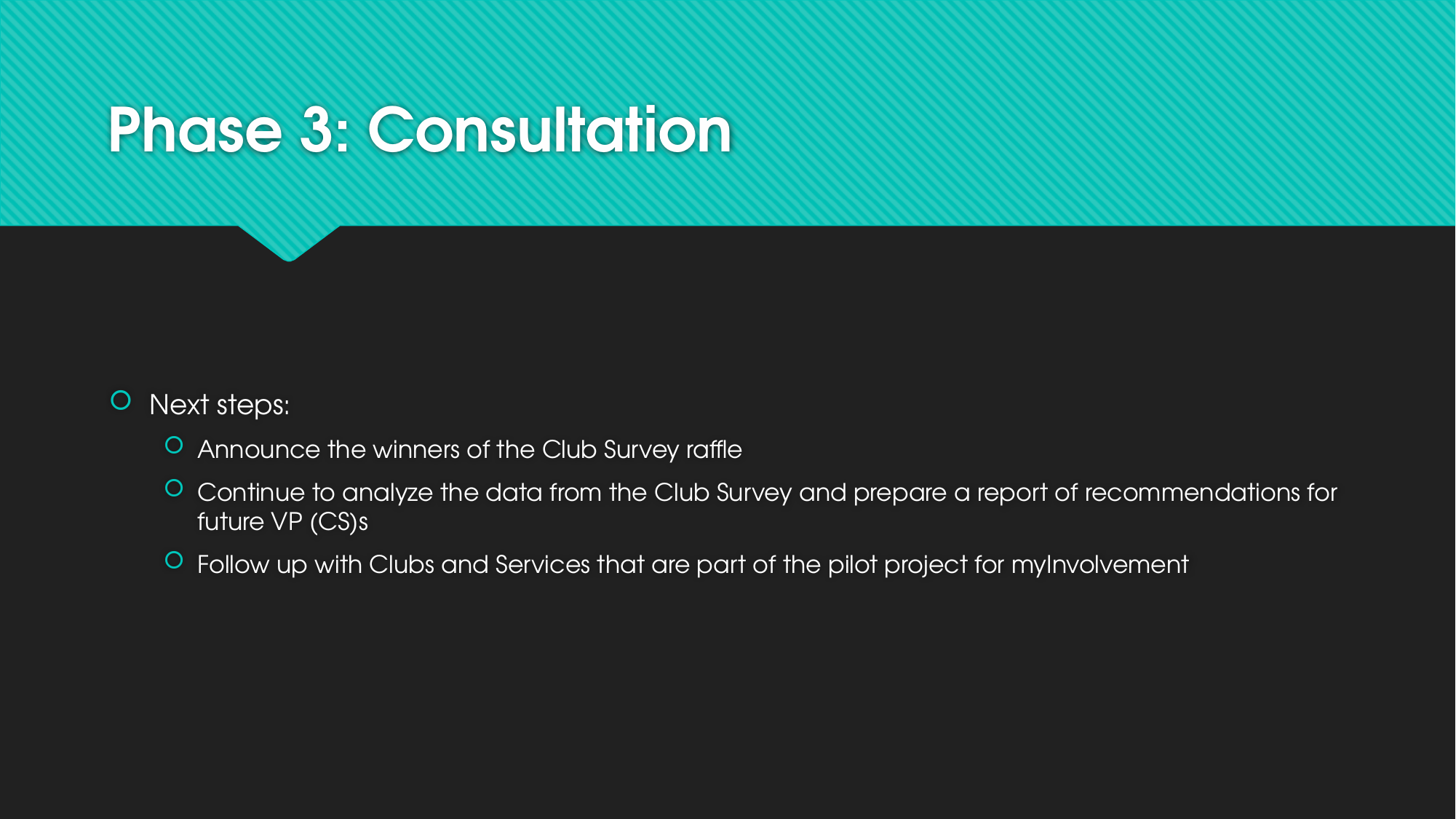

# Phase 3: Consultation
Next steps:
Announce the winners of the Club Survey raffle
Continue to analyze the data from the Club Survey and prepare a report of recommendations for future VP (CS)s
Follow up with Clubs and Services that are part of the pilot project for myInvolvement